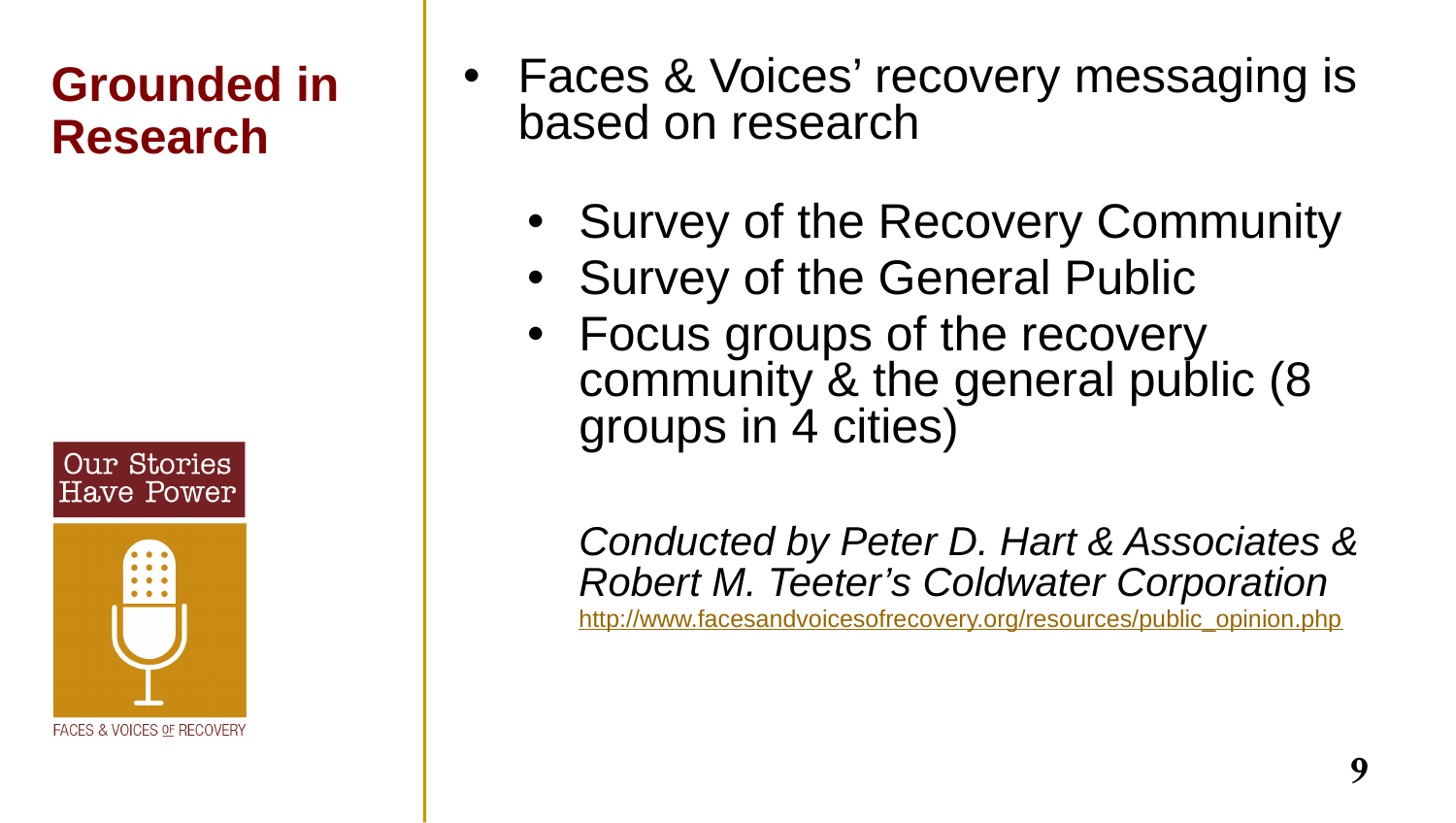

Faces & Voices’ recovery messaging is based on research

Survey of the Recovery Community
Survey of the General Public
Focus groups of the recovery community & the general public (8 groups in 4 cities)

	Conducted by Peter D. Hart & Associates & Robert M. Teeter’s Coldwater Corporation
	http://www.facesandvoicesofrecovery.org/resources/public_opinion.php
# Grounded in Research
9